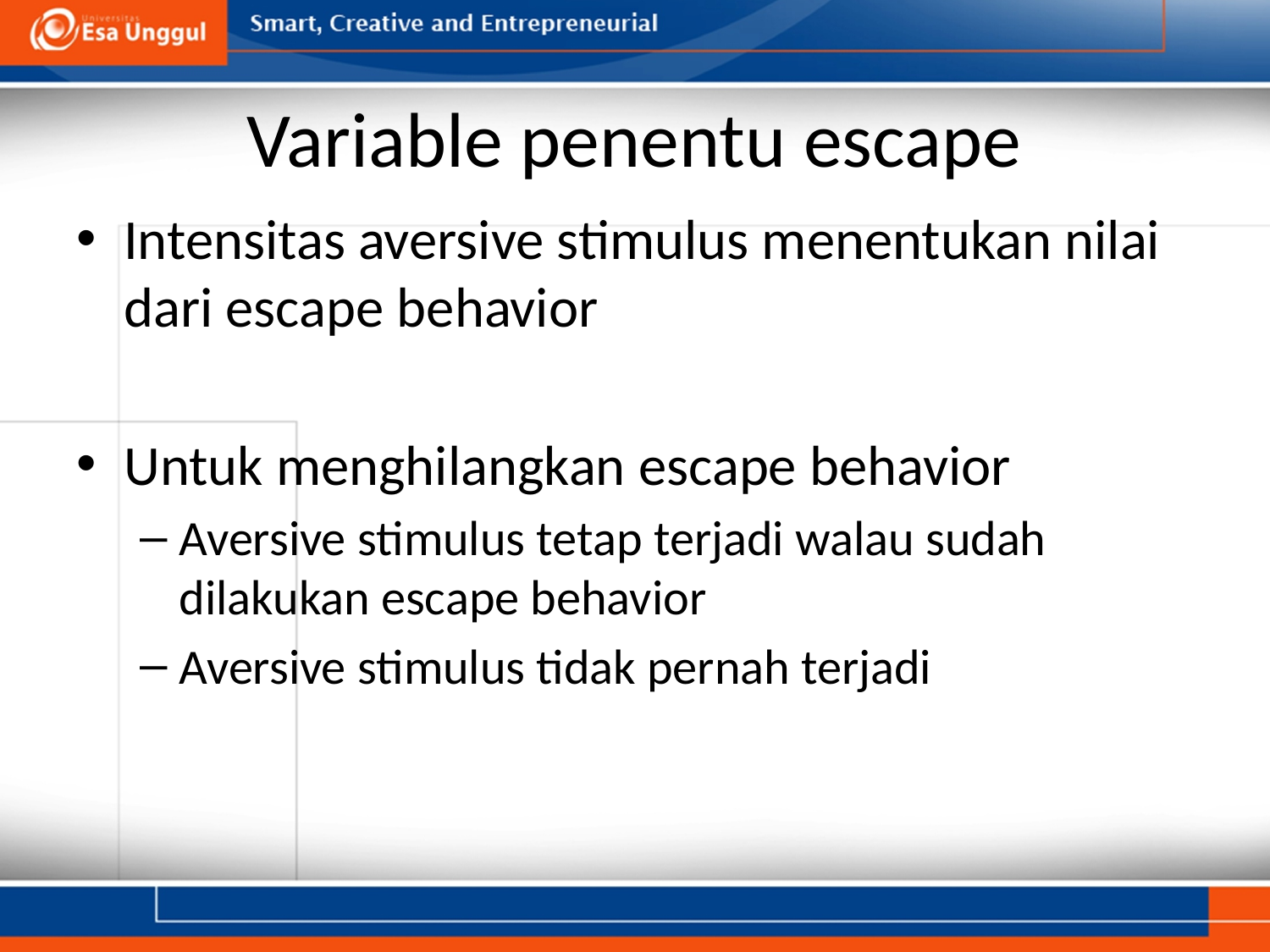

# Variable penentu escape
Intensitas aversive stimulus menentukan nilai dari escape behavior

Untuk menghilangkan escape behavior
Aversive stimulus tetap terjadi walau sudah dilakukan escape behavior
Aversive stimulus tidak pernah terjadi